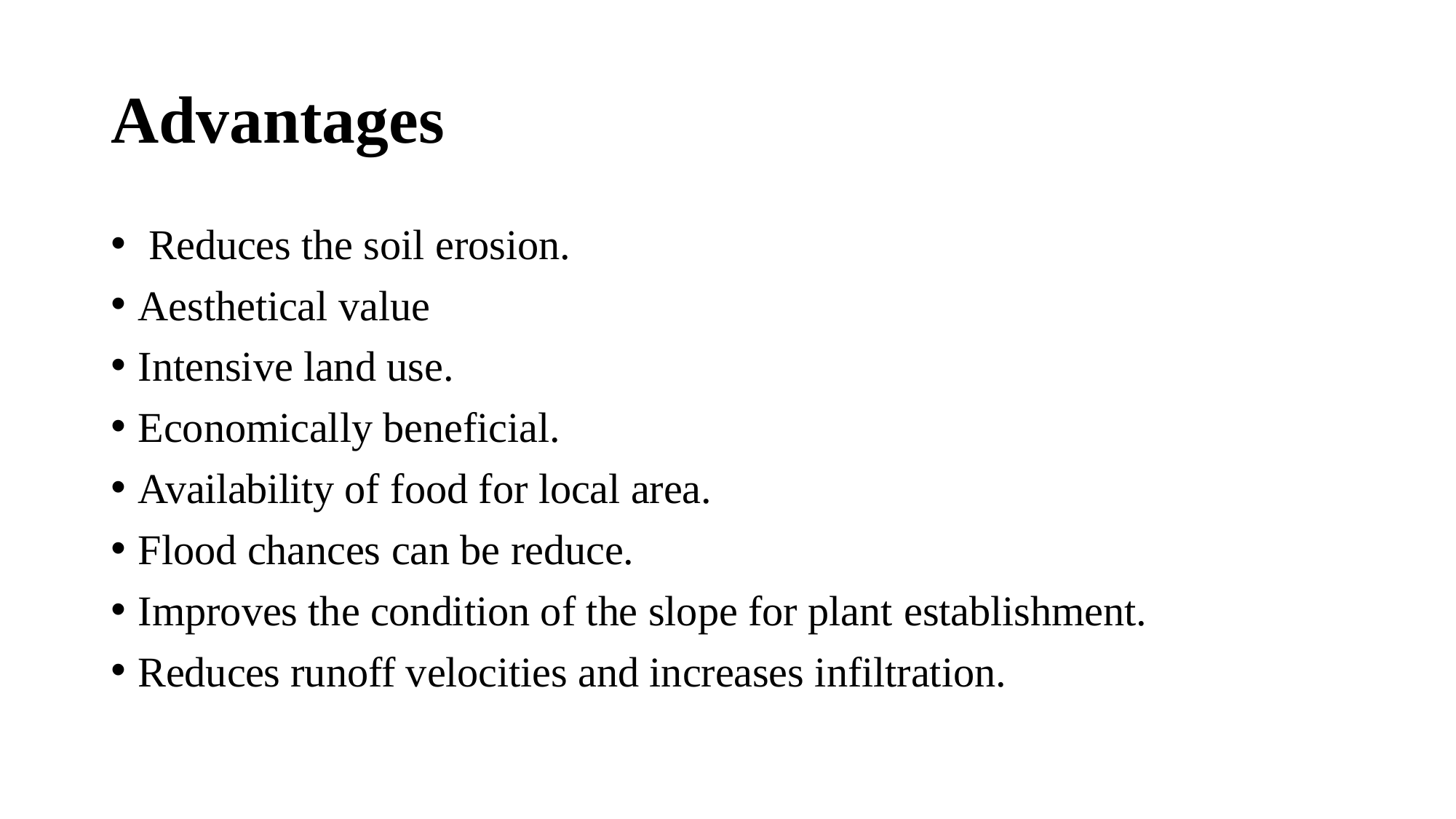

# Advantages
Reduces the soil erosion.
Aesthetical value
Intensive land use.
Economically beneficial.
Availability of food for local area.
Flood chances can be reduce.
Improves the condition of the slope for plant establishment.
Reduces runoff velocities and increases infiltration.